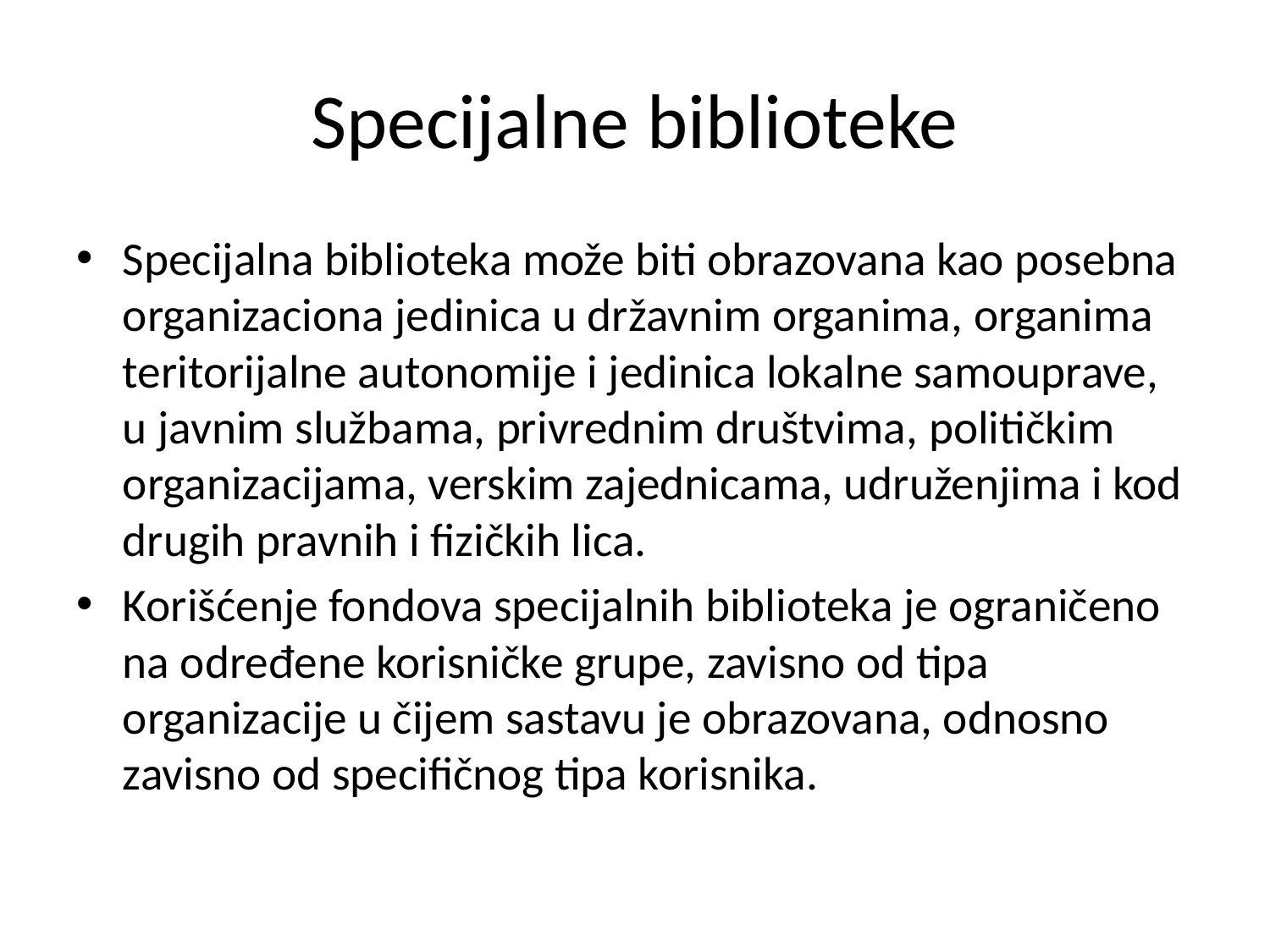

# Specijalne biblioteke
Specijalna biblioteka može biti obrazovana kao posebna organizaciona jedinica u državnim organima, organima teritorijalne autonomije i jedinica lokalne samouprave, u javnim službama, privrednim društvima, političkim organizacijama, verskim zajednicama, udruženjima i kod drugih pravnih i fizičkih lica.
Korišćenje fondova specijalnih biblioteka je ograničeno na određene korisničke grupe, zavisno od tipa organizacije u čijem sastavu je obrazovana, odnosno zavisno od specifičnog tipa korisnika.